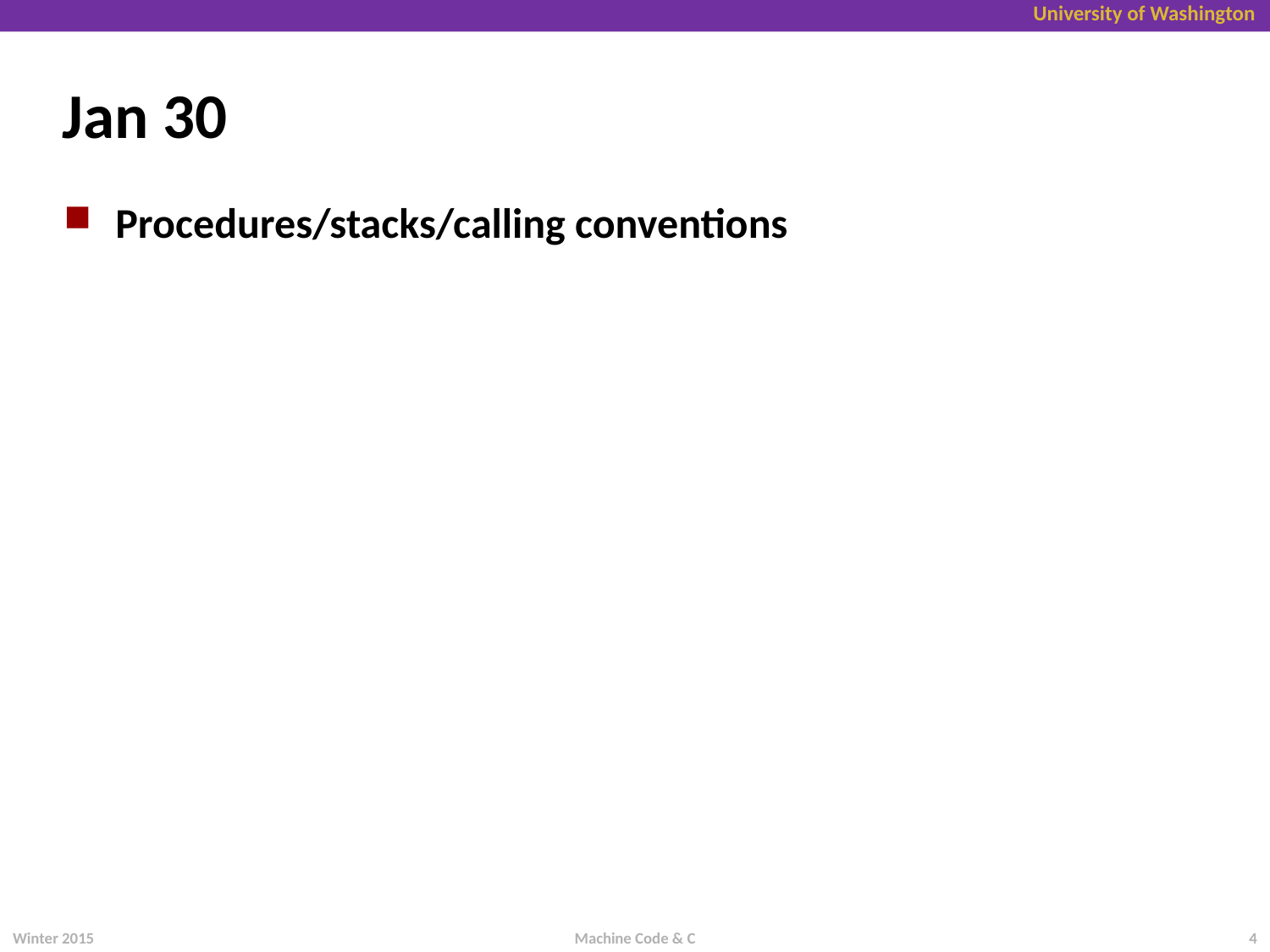

# Jan 30
Procedures/stacks/calling conventions
Winter 2015
4
Machine Code & C